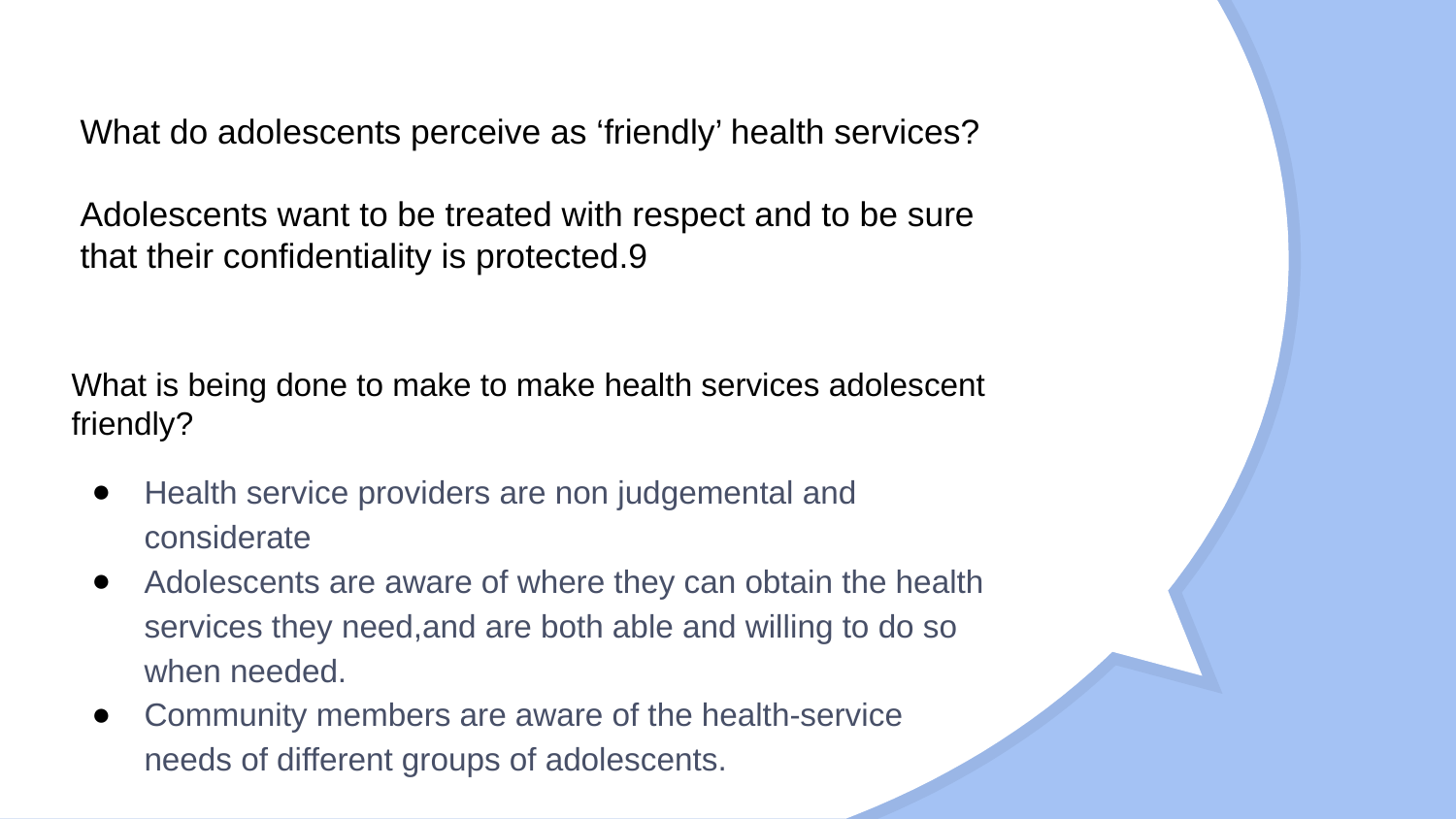

# What do adolescents perceive as ‘friendly’ health services?

Adolescents want to be treated with respect and to be sure that their confidentiality is protected.9

What is being done to make to make health services adolescent friendly?
Health service providers are non judgemental and considerate
Adolescents are aware of where they can obtain the health services they need,and are both able and willing to do so when needed.
Community members are aware of the health-service needs of different groups of adolescents.